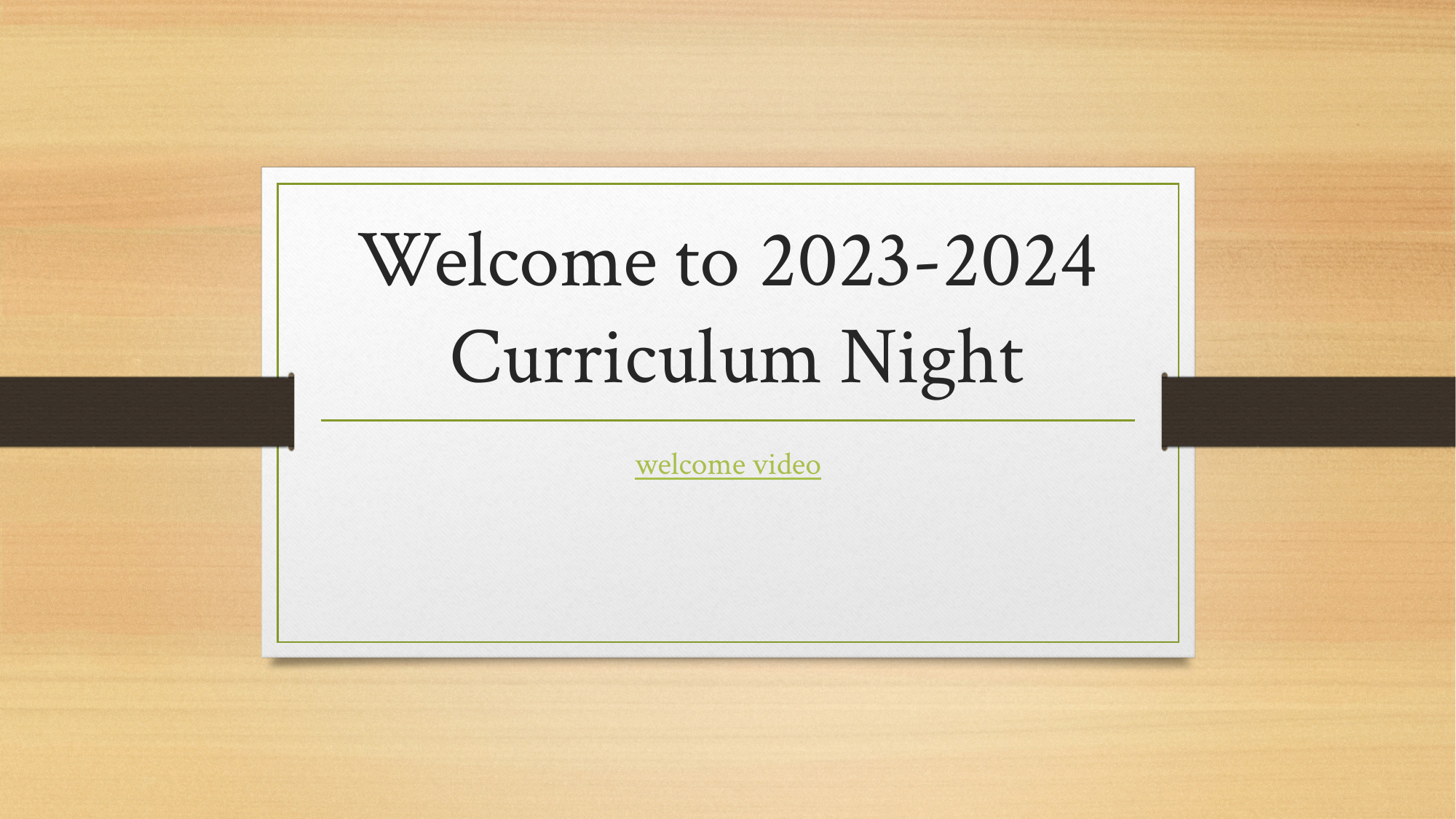

# Welcome to 2023-2024  Curriculum Night
welcome video